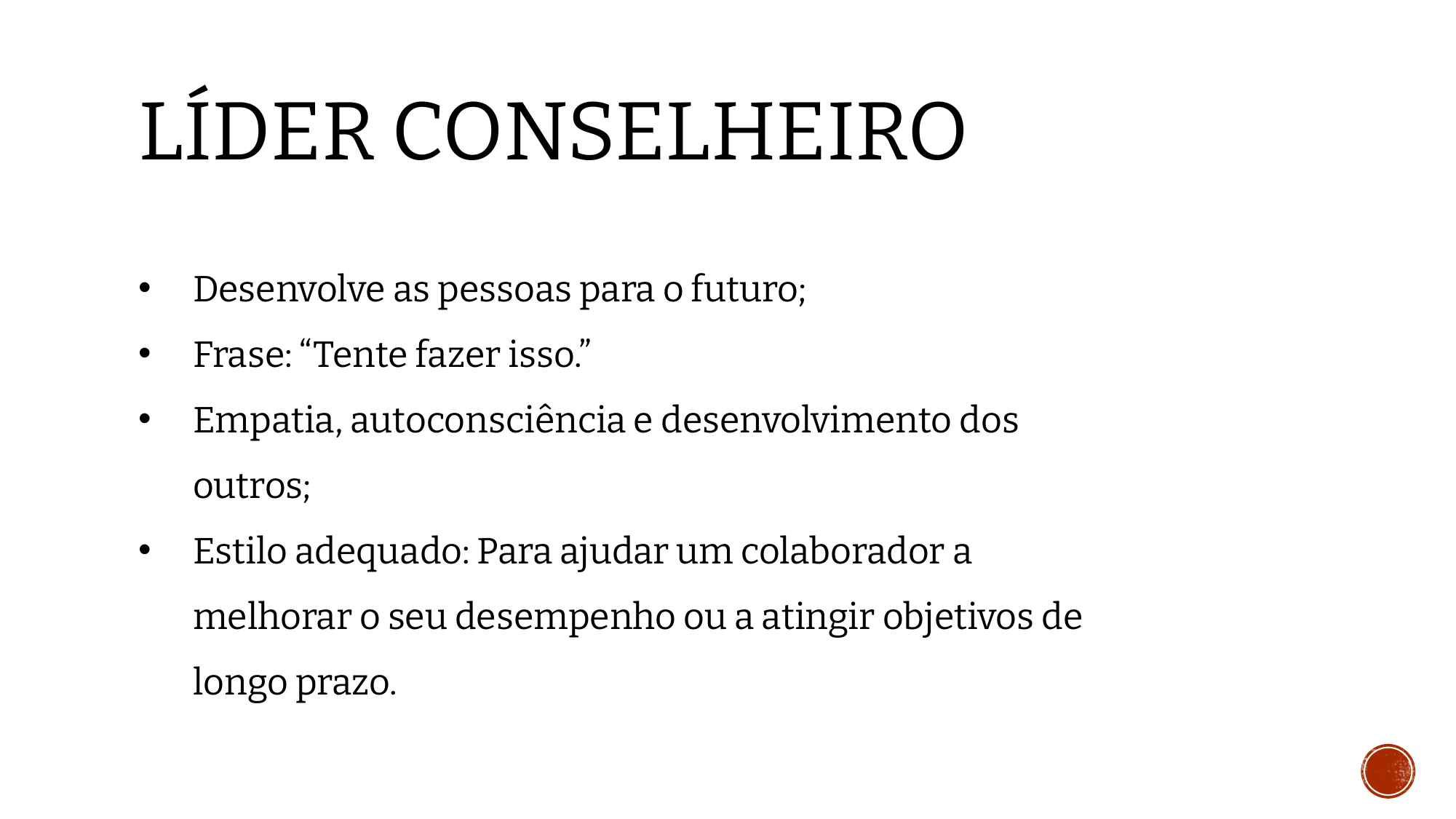

Líder conselheiro

Desenvolve as pessoas para o futuro;
Frase: “Tente fazer isso.”
Empatia, autoconsciência e desenvolvimento dos outros;
Estilo adequado: Para ajudar um colaborador a melhorar o seu desempenho ou a atingir objetivos de longo prazo.